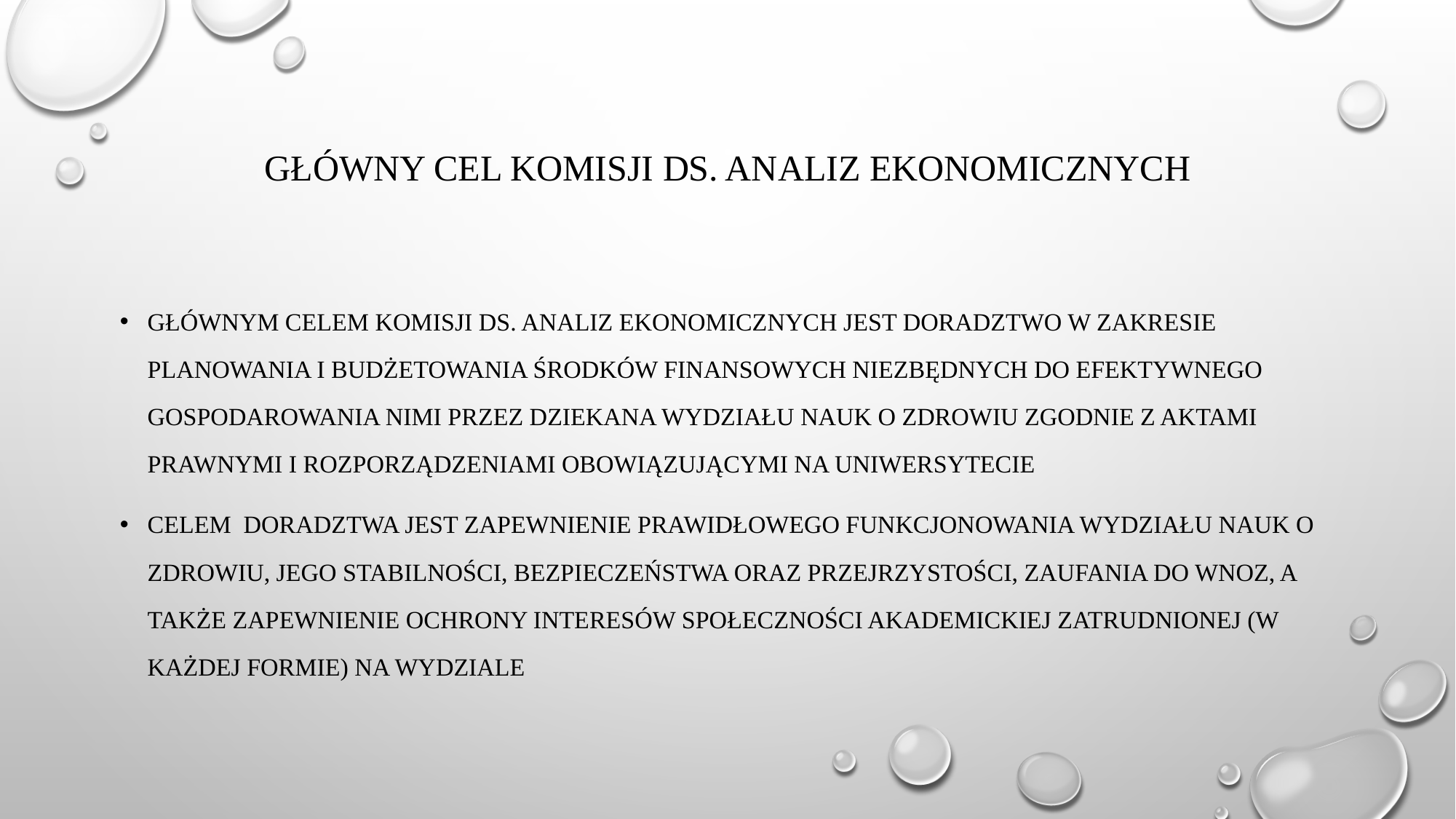

# Główny cel komisji ds. analiz ekonomicznych
Głównym celem komisji ds. analiz ekonomicznych jest doradztwo w zakresie planowania i budżetowania środków finansowych niezbędnych do efektywnego gospodarowania nimi przez dziekana wydziału nauk o zdrowiu zgodnie z aktami prawnymi i rozporządzeniami obowiązującymi na uniwersytecie
Celem  doradztwa jest zapewnienie prawidłowego funkcjonowania wydziału nauk o zdrowiu, jego stabilności, bezpieczeństwa oraz przejrzystości, zaufania do Wnoz, a także zapewnienie ochrony interesów społeczności akademickiej zatrudnionej (w każdej formie) na wydziale